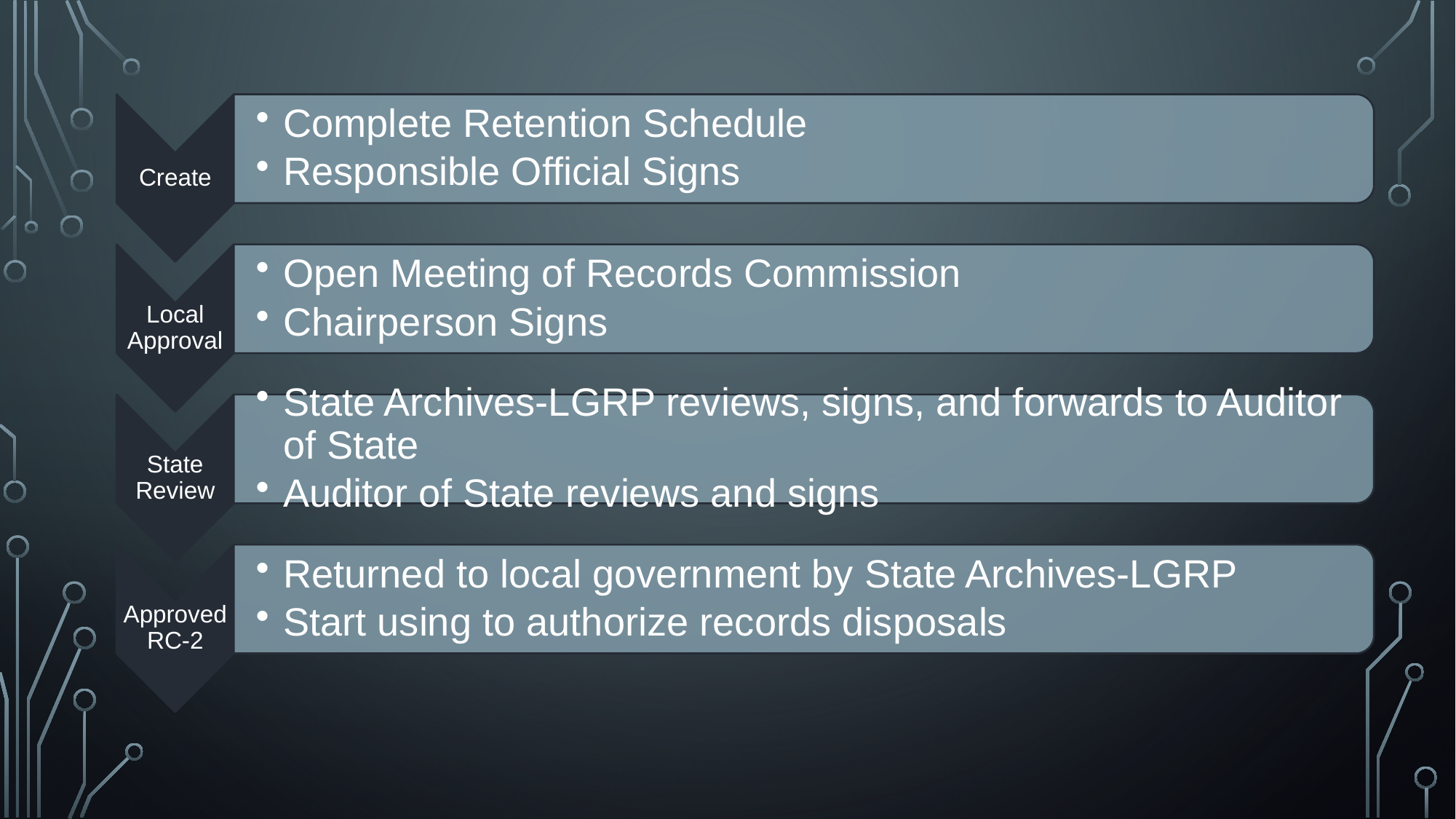

#
Create
Complete Retention Schedule
Responsible Official Signs
Local Approval
Open Meeting of Records Commission
Chairperson Signs
State Review
State Archives-LGRP reviews, signs, and forwards to Auditor of State
Auditor of State reviews and signs
Approved RC-2
Returned to local government by State Archives-LGRP
Start using to authorize records disposals